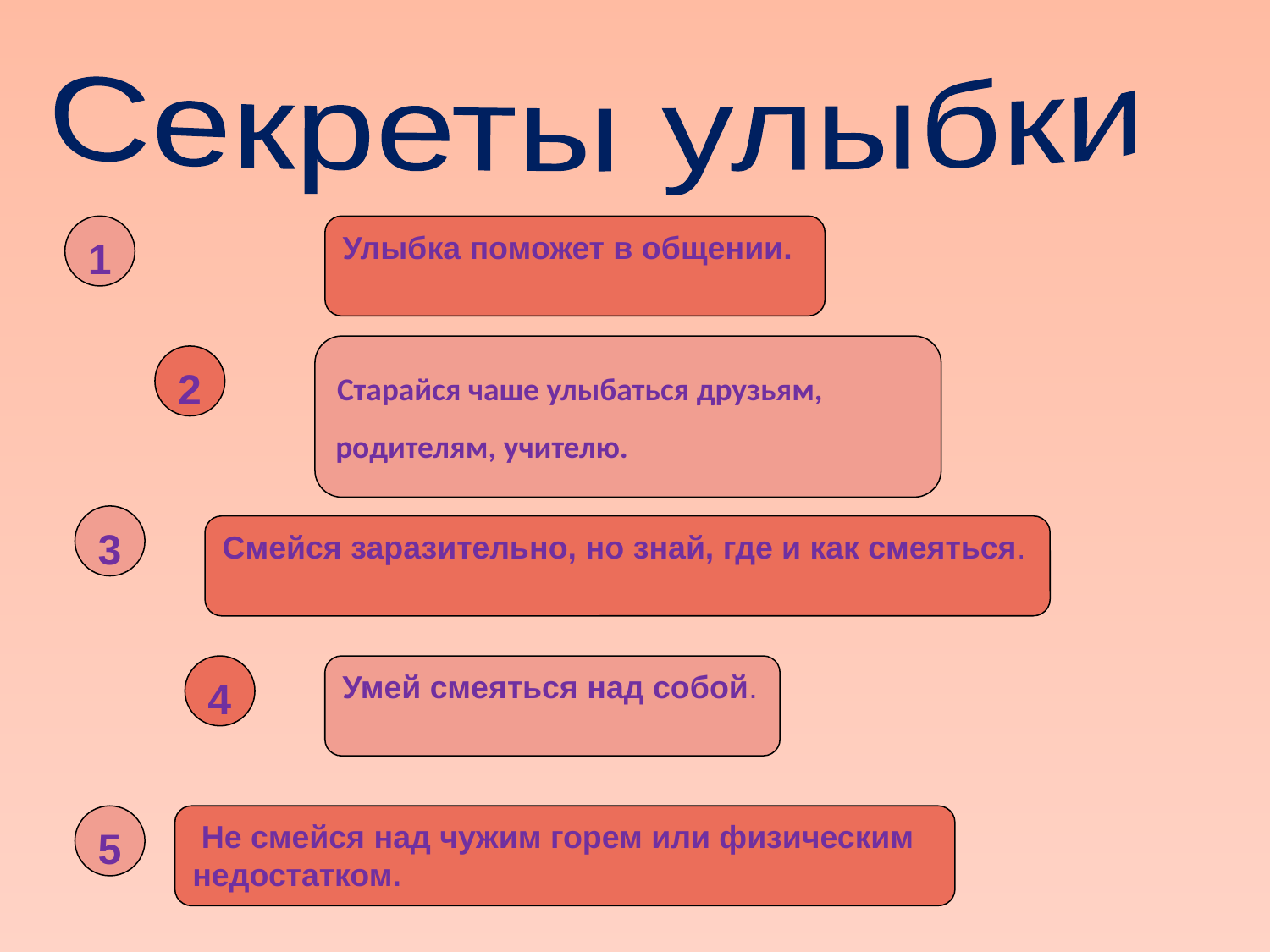

Секреты улыбки
1
Улыбка поможет в общении.
Старайся чаше улыбаться друзьям, родителям, учителю.

2
3
Смейся заразительно, но знай, где и как смеяться.

4
Умей смеяться над собой.

5
 Не смейся над чужим горем или физическим
недостатком.